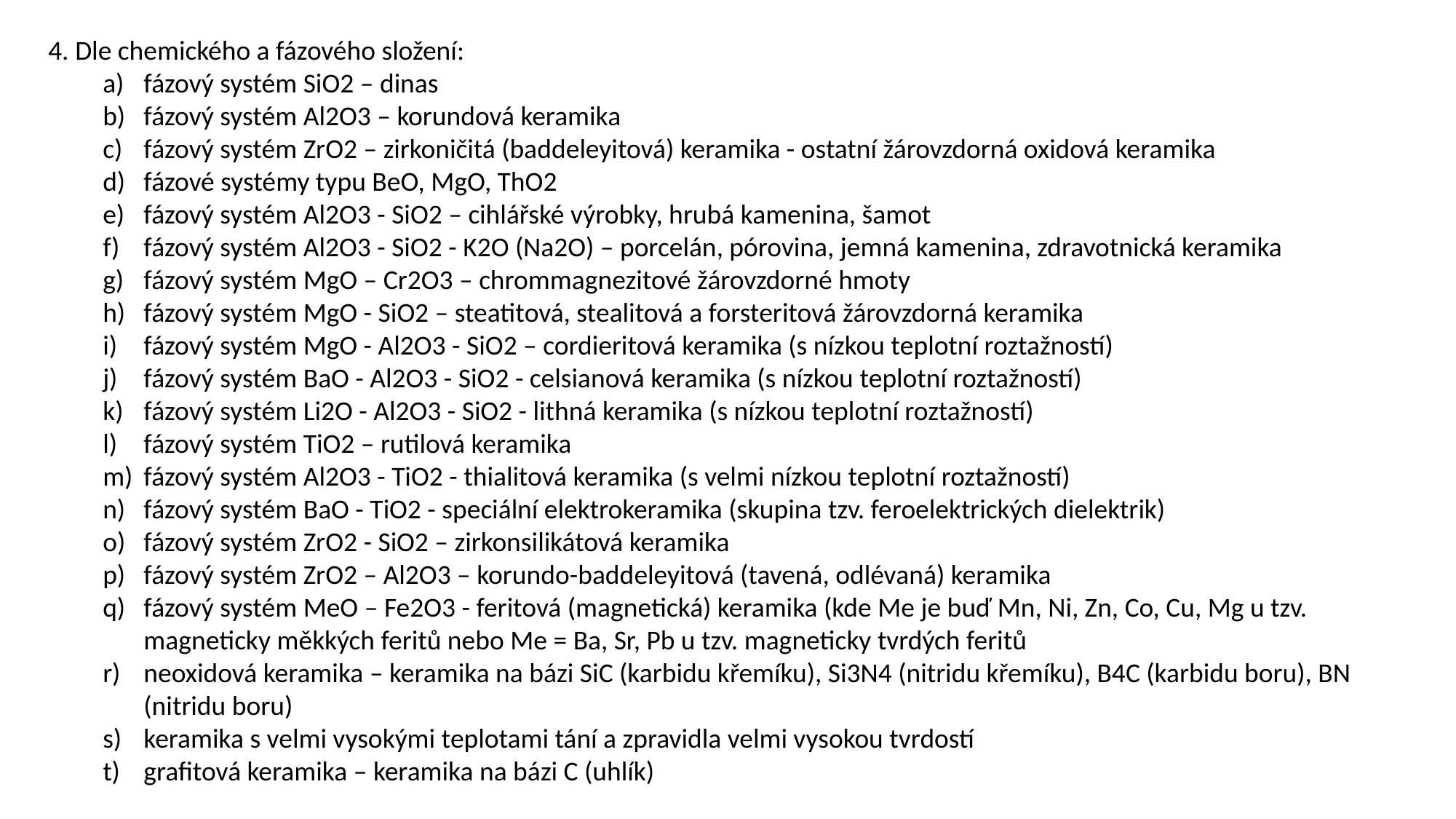

4. Dle chemického a fázového složení:
fázový systém SiO2 – dinas
fázový systém Al2O3 – korundová keramika
fázový systém ZrO2 – zirkoničitá (baddeleyitová) keramika - ostatní žárovzdorná oxidová keramika
fázové systémy typu BeO, MgO, ThO2
fázový systém Al2O3 - SiO2 – cihlářské výrobky, hrubá kamenina, šamot
fázový systém Al2O3 - SiO2 - K2O (Na2O) – porcelán, pórovina, jemná kamenina, zdravotnická keramika
fázový systém MgO – Cr2O3 – chrommagnezitové žárovzdorné hmoty
fázový systém MgO - SiO2 – steatitová, stealitová a forsteritová žárovzdorná keramika
fázový systém MgO - Al2O3 - SiO2 – cordieritová keramika (s nízkou teplotní roztažností)
fázový systém BaO - Al2O3 - SiO2 - celsianová keramika (s nízkou teplotní roztažností)
fázový systém Li2O - Al2O3 - SiO2 - lithná keramika (s nízkou teplotní roztažností)
fázový systém TiO2 – rutilová keramika
fázový systém Al2O3 - TiO2 - thialitová keramika (s velmi nízkou teplotní roztažností)
fázový systém BaO - TiO2 - speciální elektrokeramika (skupina tzv. feroelektrických dielektrik)
fázový systém ZrO2 - SiO2 – zirkonsilikátová keramika
fázový systém ZrO2 – Al2O3 – korundo-baddeleyitová (tavená, odlévaná) keramika
fázový systém MeO – Fe2O3 - feritová (magnetická) keramika (kde Me je buď Mn, Ni, Zn, Co, Cu, Mg u tzv. magneticky měkkých feritů nebo Me = Ba, Sr, Pb u tzv. magneticky tvrdých feritů
neoxidová keramika – keramika na bázi SiC (karbidu křemíku), Si3N4 (nitridu křemíku), B4C (karbidu boru), BN (nitridu boru)
keramika s velmi vysokými teplotami tání a zpravidla velmi vysokou tvrdostí
grafitová keramika – keramika na bázi C (uhlík)